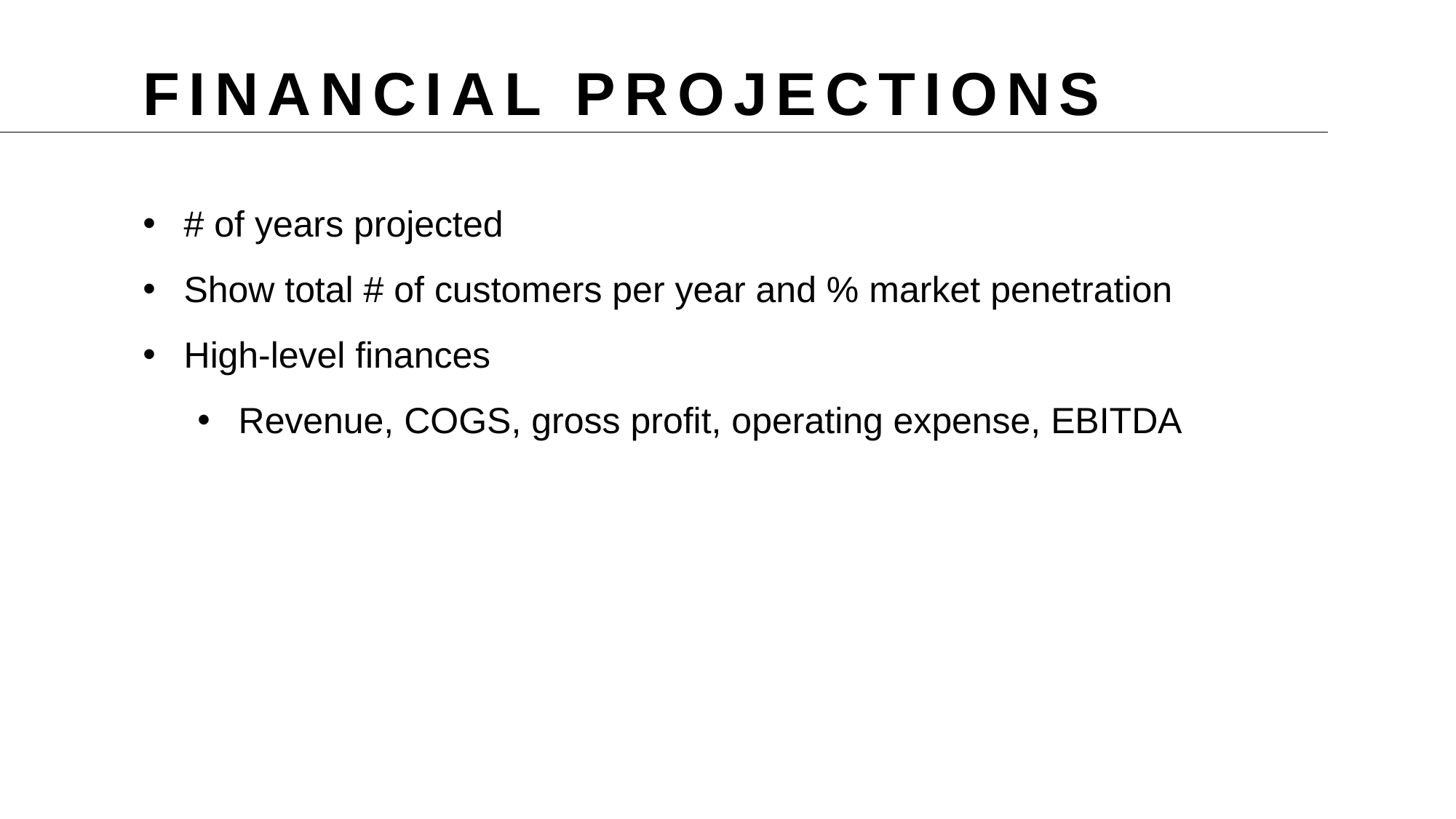

FINANCIAL PROJECTIONS
# of years projected
Show total # of customers per year and % market penetration
High-level finances
Revenue, COGS, gross profit, operating expense, EBITDA